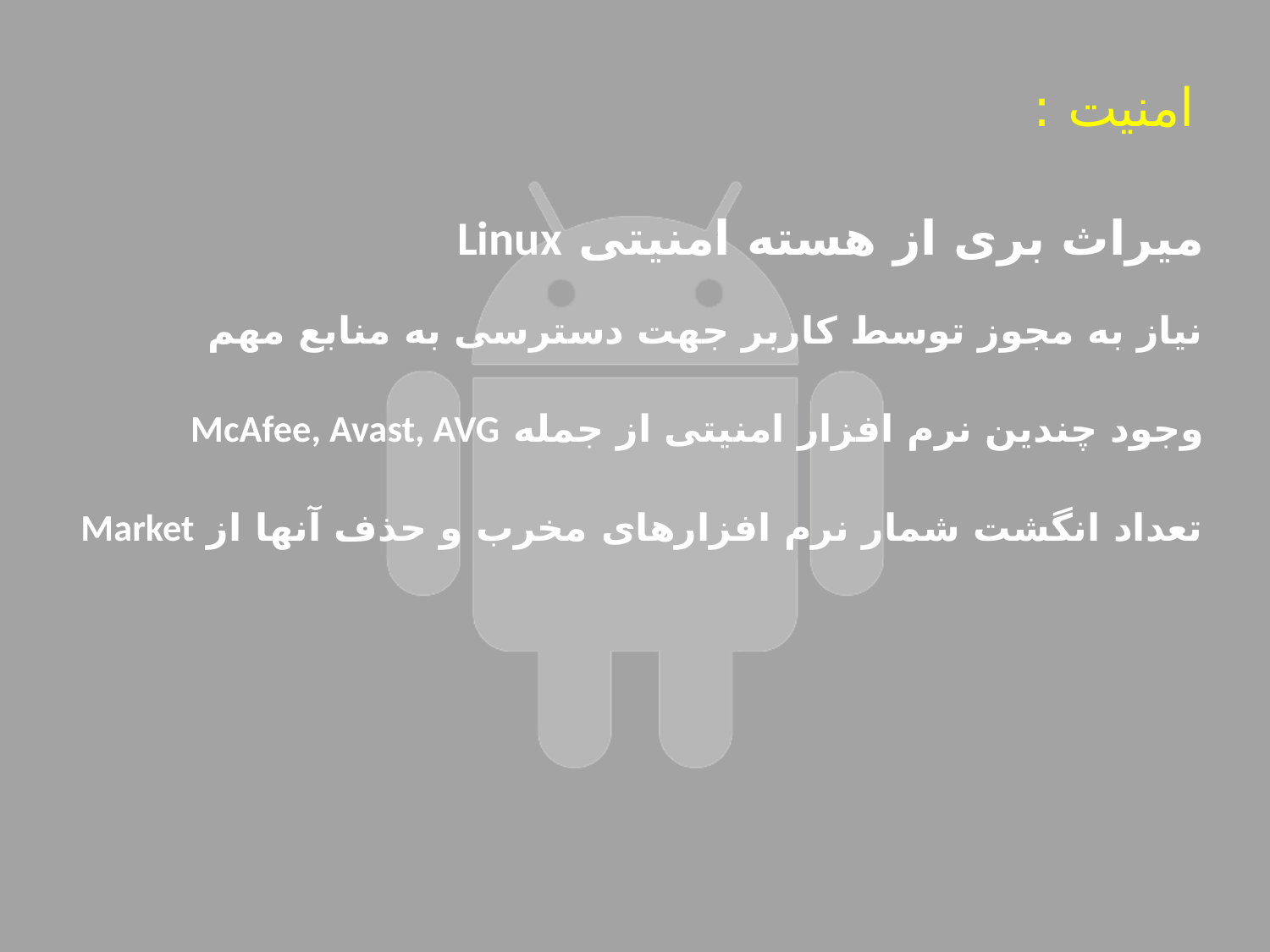

# امنیت :
میراث بری از هسته امنیتی Linux
نیاز به مجوز توسط کاربر جهت دسترسی به منابع مهم
وجود چندین نرم افزار امنیتی از جمله McAfee, Avast, AVG
تعداد انگشت شمار نرم افزارهای مخرب و حذف آنها از Market